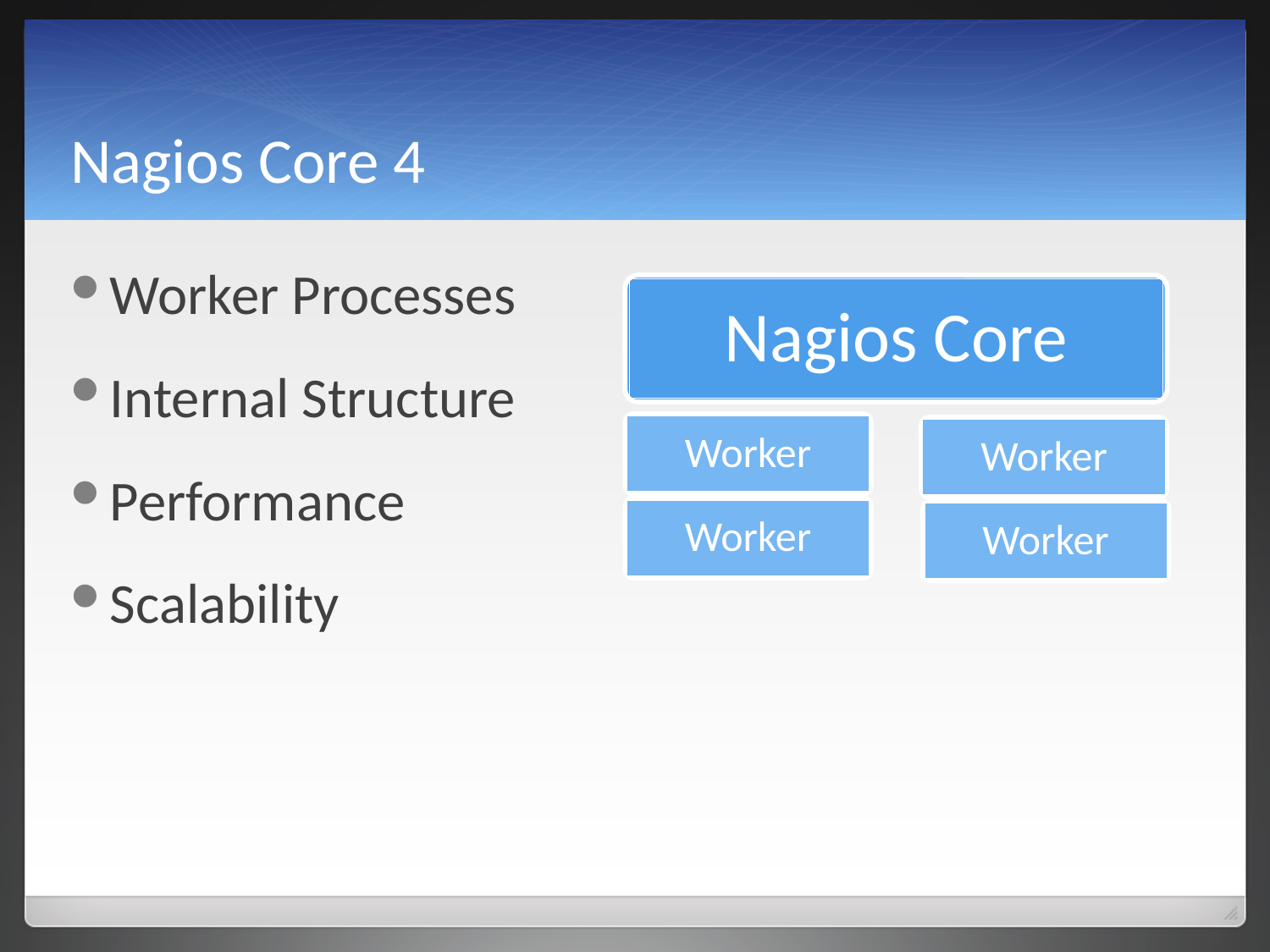

# Nagios Core 4
Worker Processes
Internal Structure
Performance
Scalability

Nagios Core

Worker

Worker

Worker

Worker